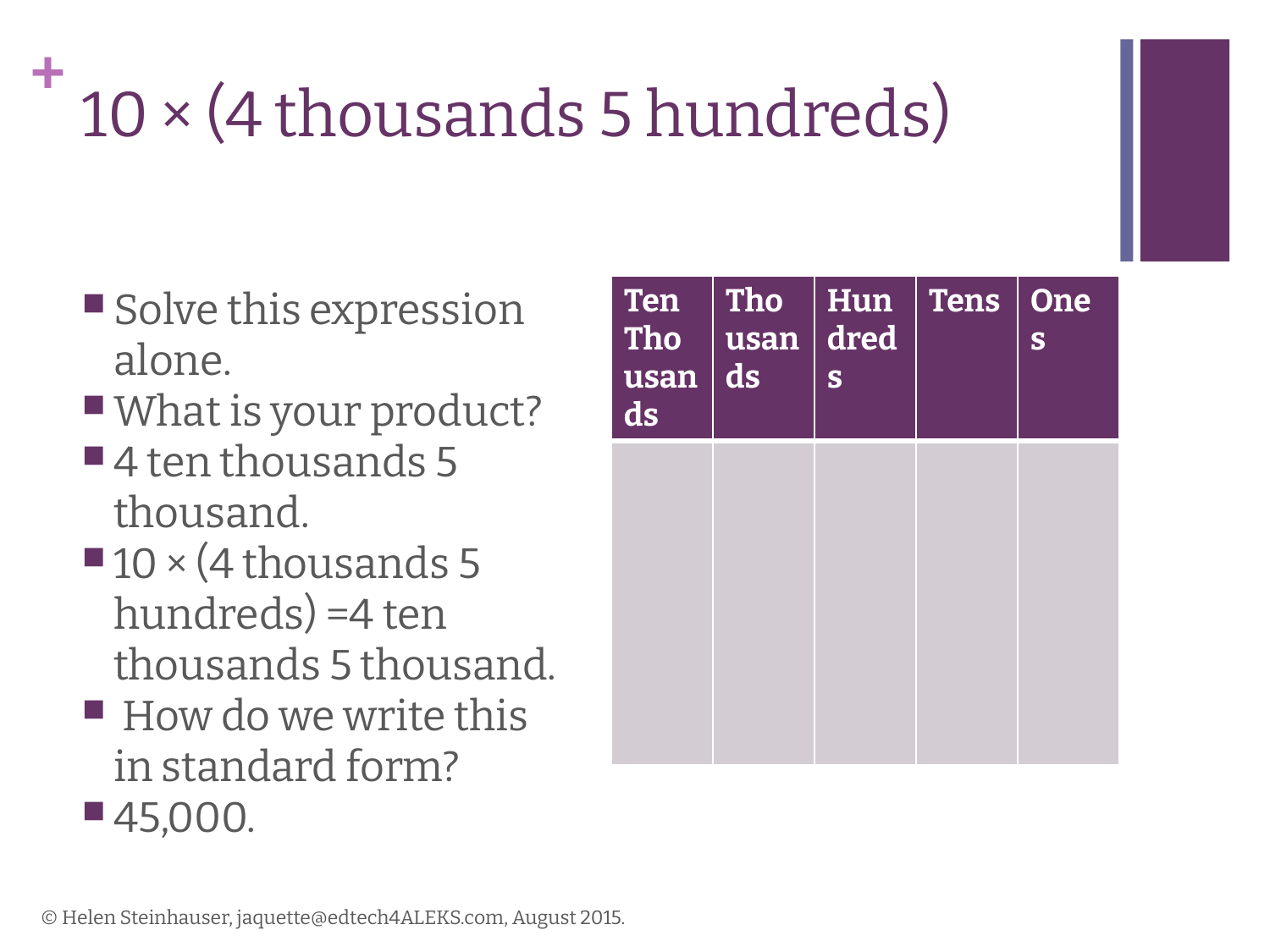

# 10 × (4 thousands 5 hundreds)
Solve this expression alone.
What is your product?
4 ten thousands 5 thousand.
10 × (4 thousands 5 hundreds) =4 ten thousands 5 thousand.
 How do we write this in standard form?
45,000.

| Ten Thousands | Thousands | Hundreds | Tens | Ones |
| --- | --- | --- | --- | --- |
|  |  |  |  |  |
© Helen Steinhauser, jaquette@edtech4ALEKS.com, August 2015.